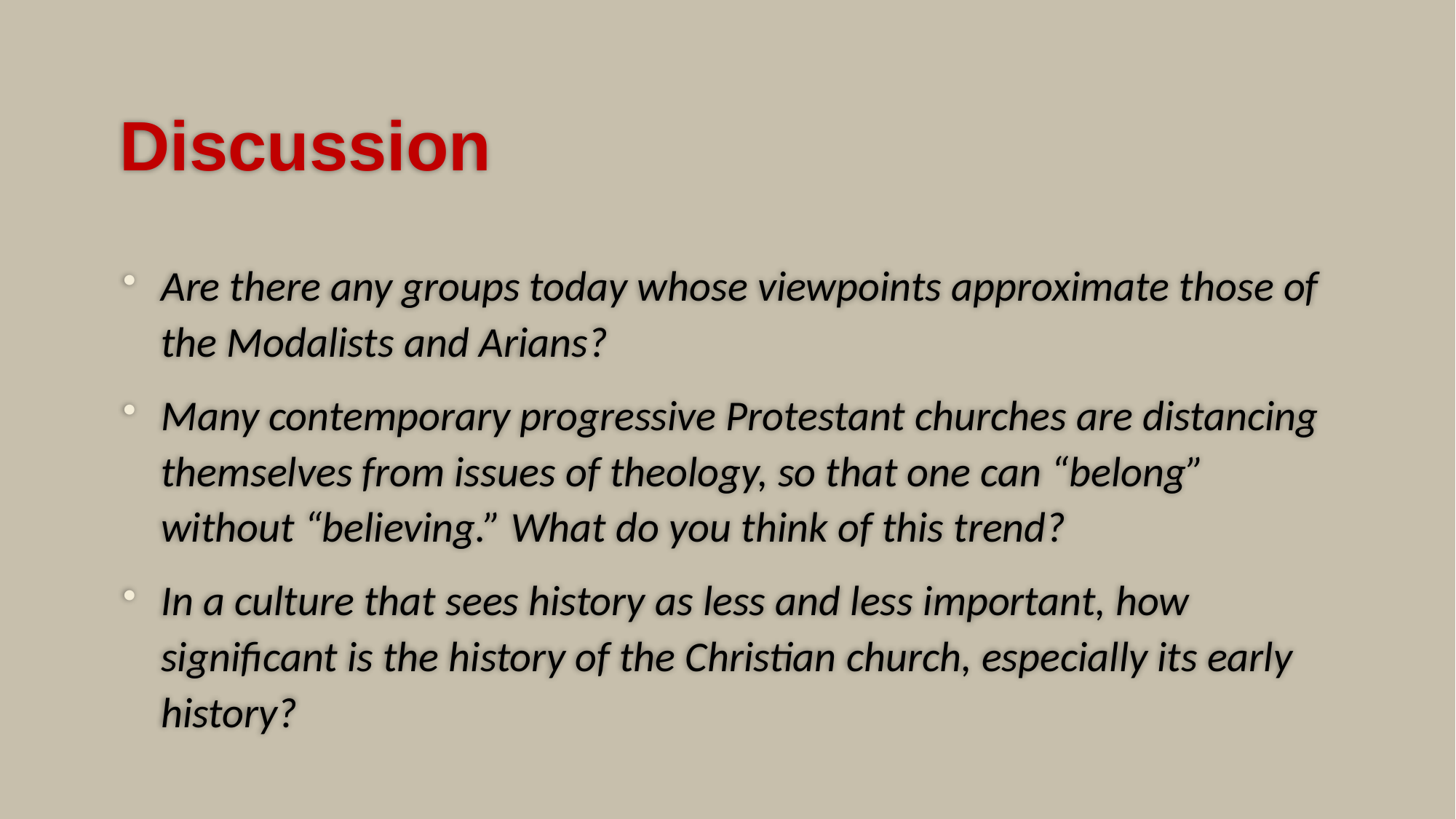

# Discussion
Are there any groups today whose viewpoints approximate those of the Modalists and Arians?
Many contemporary progressive Protestant churches are distancing themselves from issues of theology, so that one can “belong” without “believing.” What do you think of this trend?
In a culture that sees history as less and less important, how significant is the history of the Christian church, especially its early history?